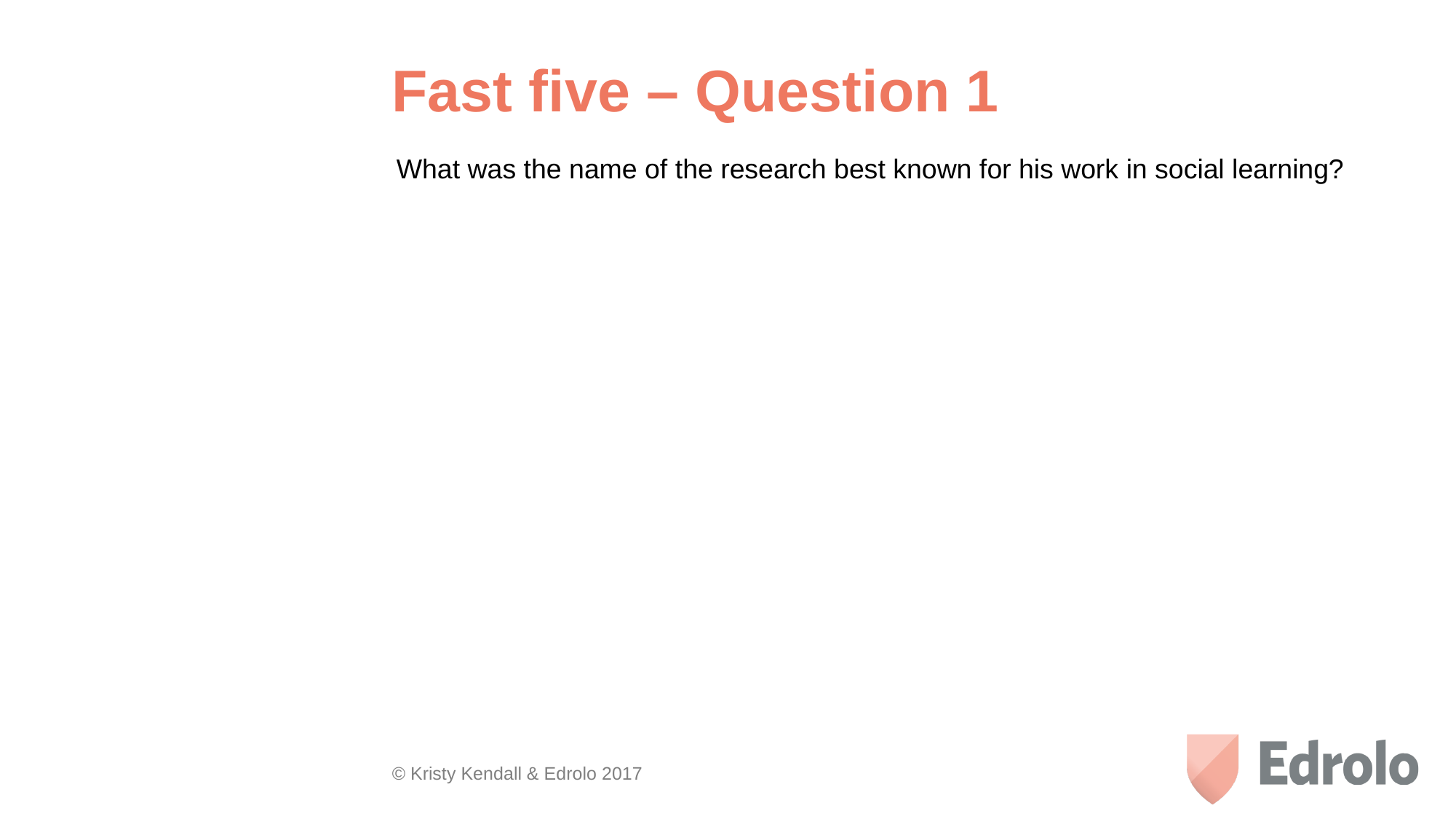

Fast five – Question 1
What was the name of the research best known for his work in social learning?
© Kristy Kendall & Edrolo 2017